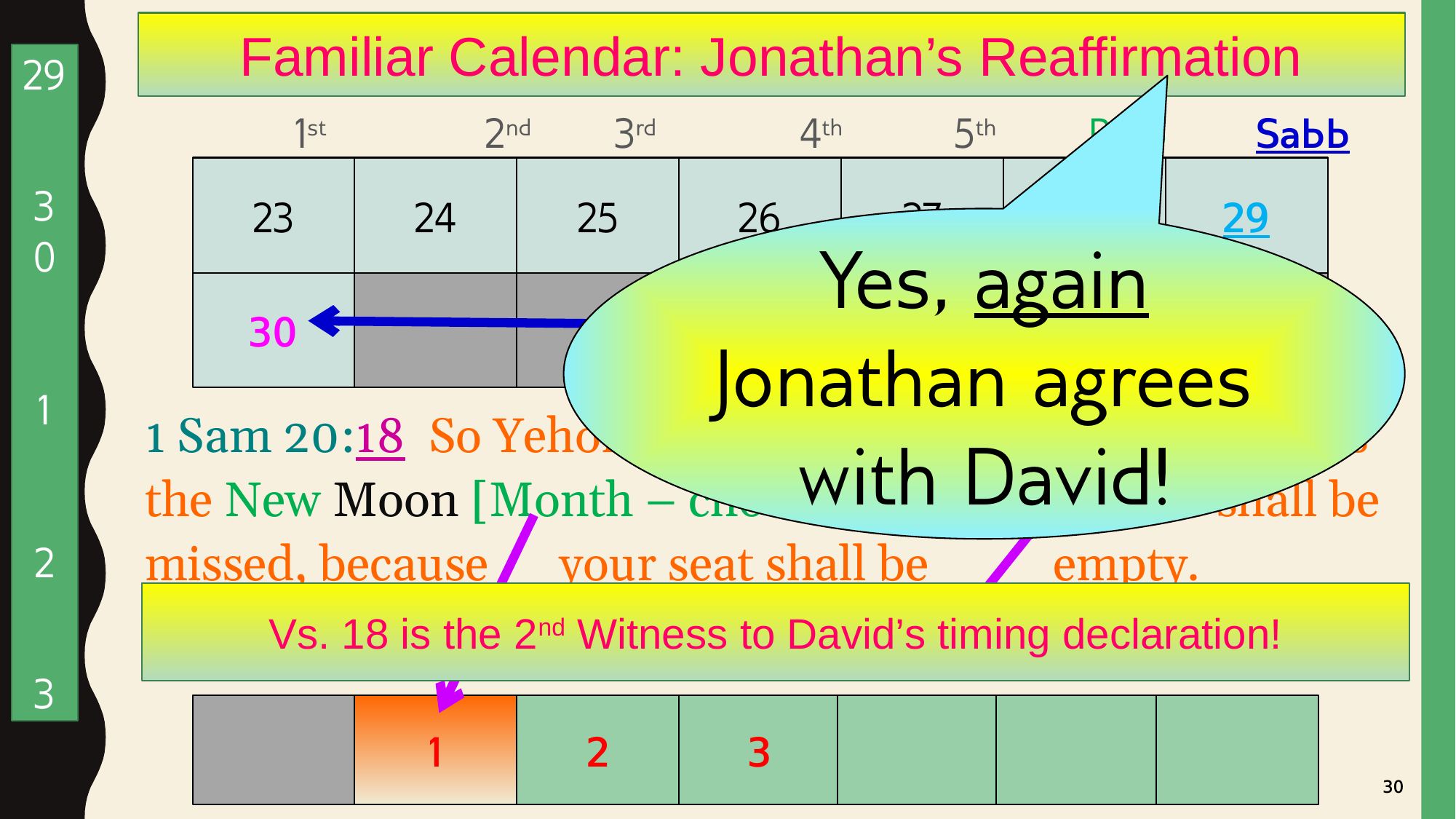

Familiar Calendar: Jonathan’s Reaffirmation
29

30

1

2

3
	 1st	       2nd 	3rd 	      4th 	 5th 	   Prep       Sabb
23
24
25
26
27
29
28
Yes, again Jonathan agrees with David!
30

1 Sam 20:18  So Yehonathan said to him, “Tomorrow is the New Moon [Month – chodesh], and 		you shall be missed, because      your seat shall be 	   empty.
Vs. 18 is the 2nd Witness to David’s timing declaration!

1
2
3

30